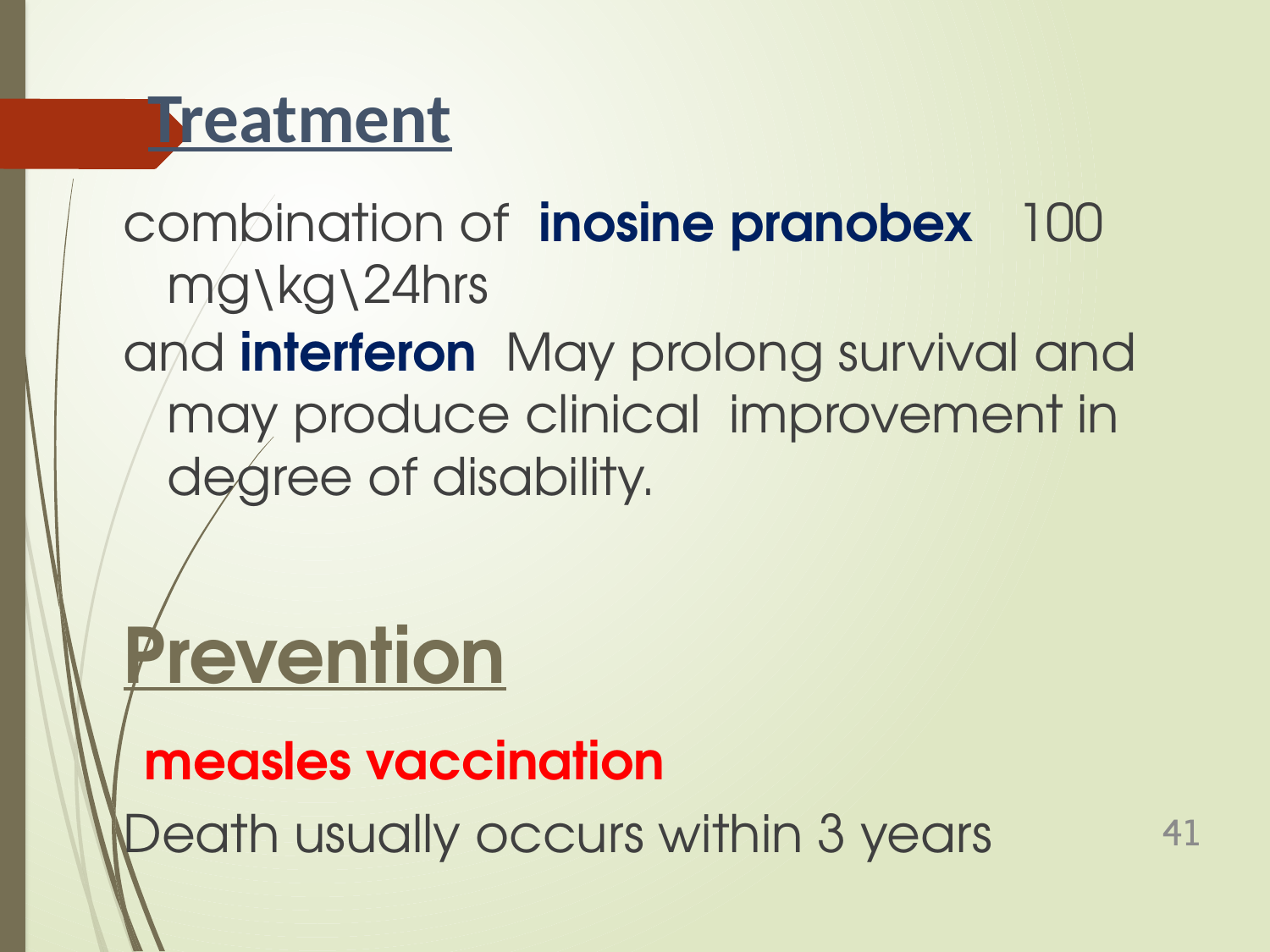

Treatment
combination of  inosine pranobex   100 mg\kg\24hrs
and interferon  May prolong survival and may produce clinical  improvement in degree of disability.

Prevention
 measles vaccination
Death usually occurs within 3 years

41